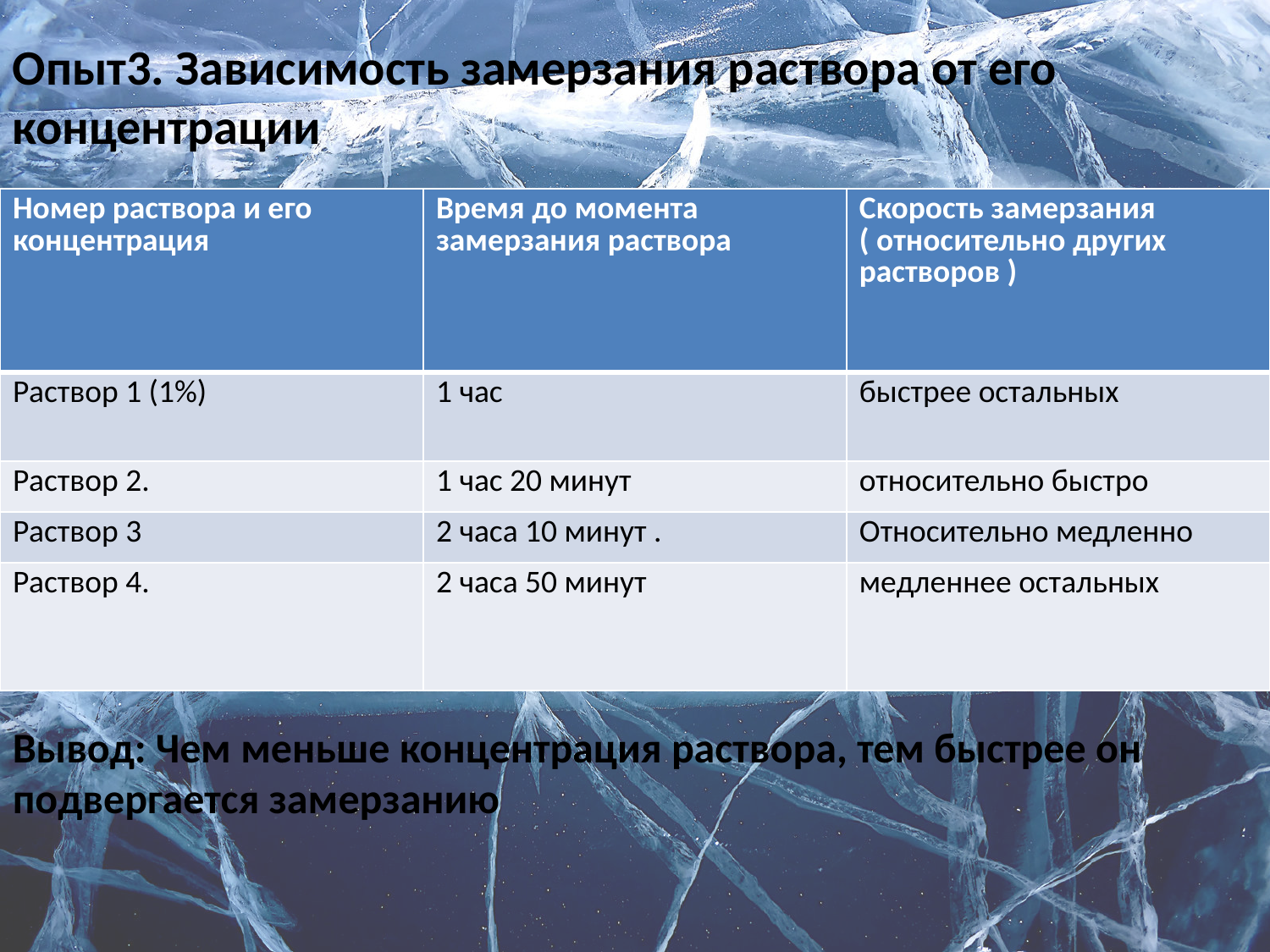

Опыт3. Зависимость замерзания раствора от его концентрации

| Номер раствора и его концентрация | Время до момента замерзания раствора | Скорость замерзания ( относительно других растворов ) |
| --- | --- | --- |
| Раствор 1 (1%) | 1 час | быстрее остальных |
| Раствор 2. | 1 час 20 минут | относительно быстро |
| Раствор 3 | 2 часа 10 минут . | Относительно медленно |
| Раствор 4. | 2 часа 50 минут | медленнее остальных |
Вывод: Чем меньше концентрация раствора, тем быстрее он подвергается замерзанию